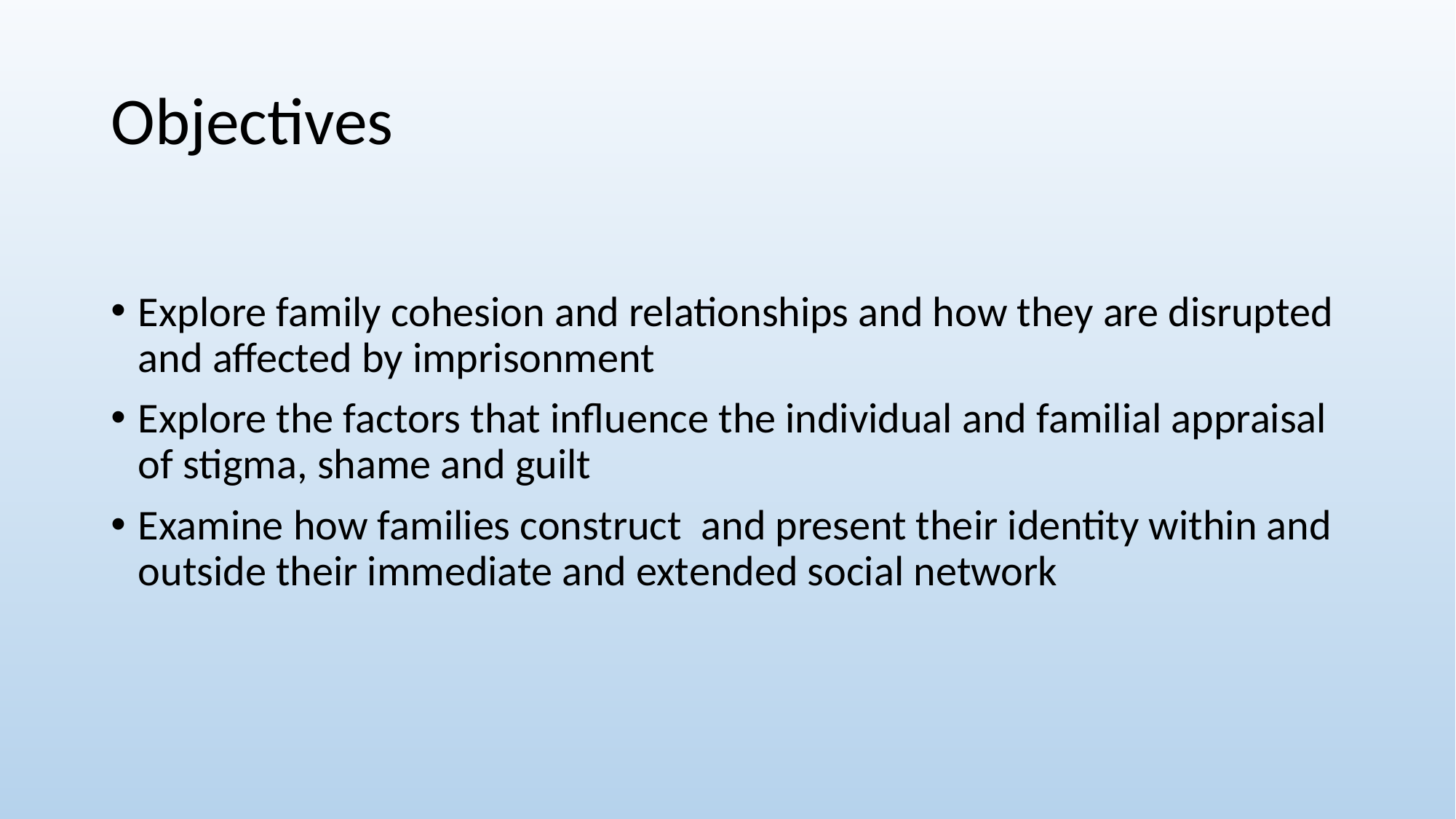

# Objectives

Explore family cohesion and relationships and how they are disrupted and affected by imprisonment
Explore the factors that influence the individual and familial appraisal of stigma, shame and guilt
Examine how families construct  and present their identity within and outside their immediate and extended social network